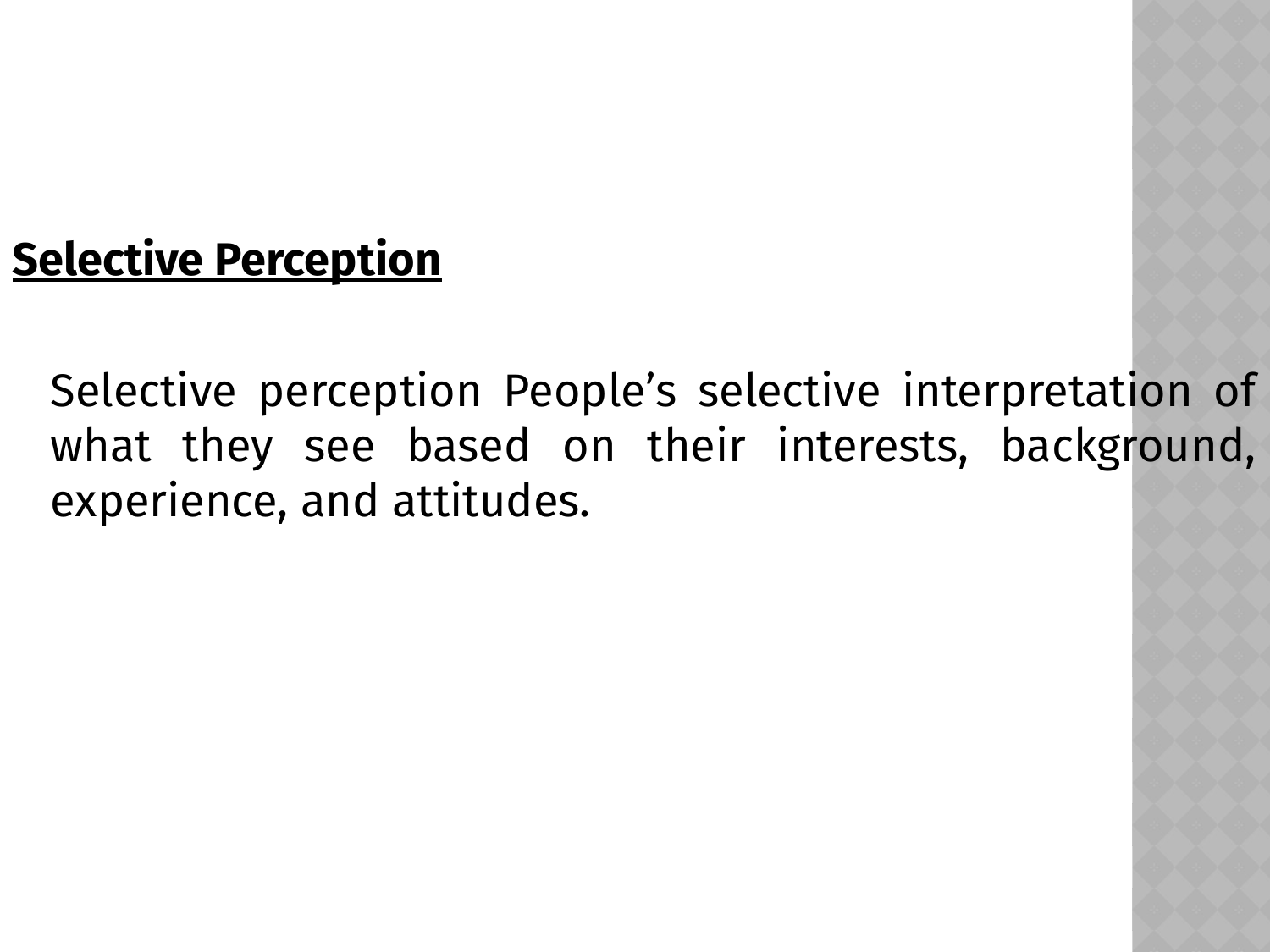

#
Selective Perception

	Selective perception People’s selective interpretation of what they see based on their interests, background, experience, and attitudes.